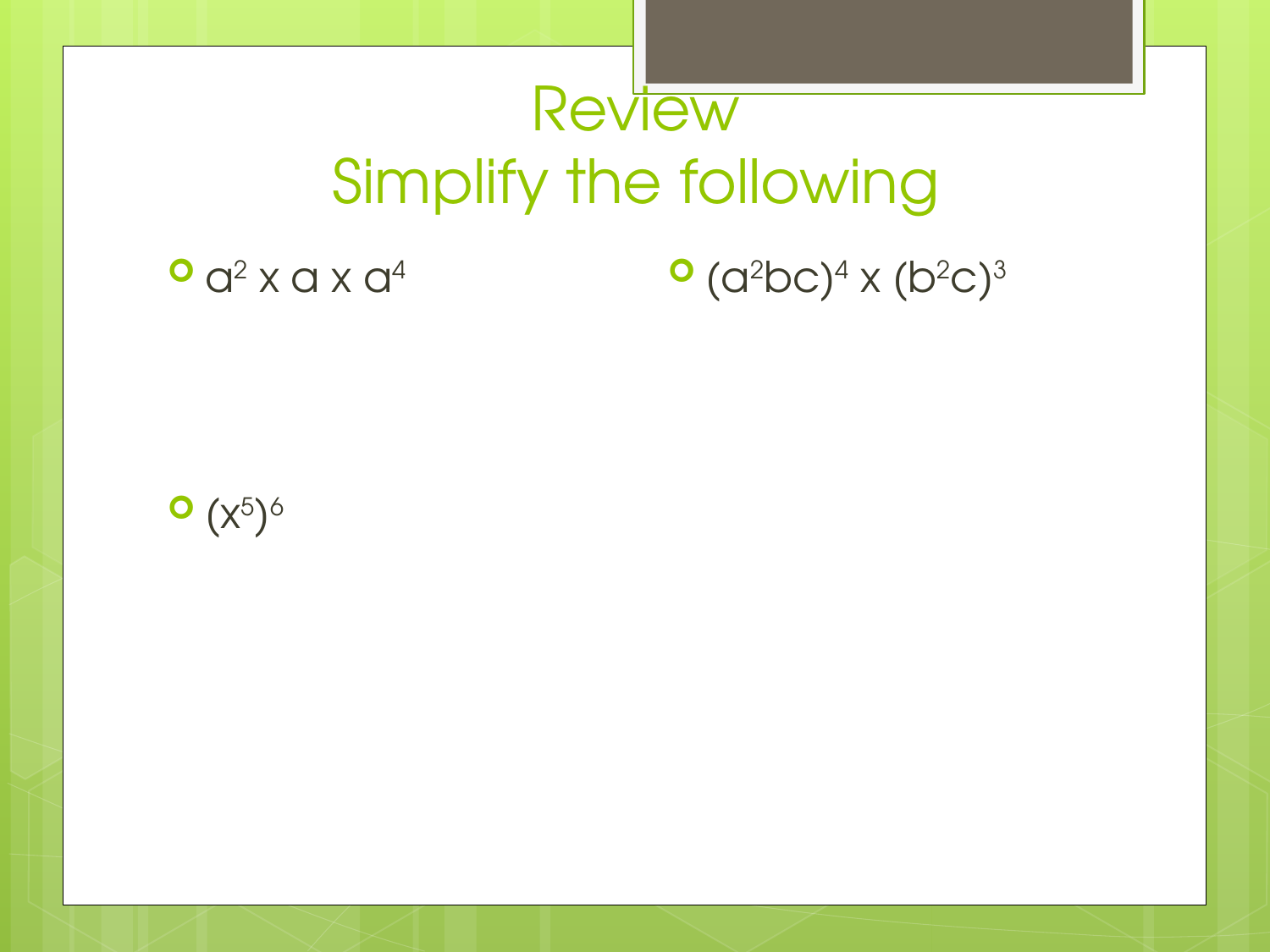

# Review Simplify the following
a2 x a x a4

(x5)6
(a2bc)4 x (b2c)3